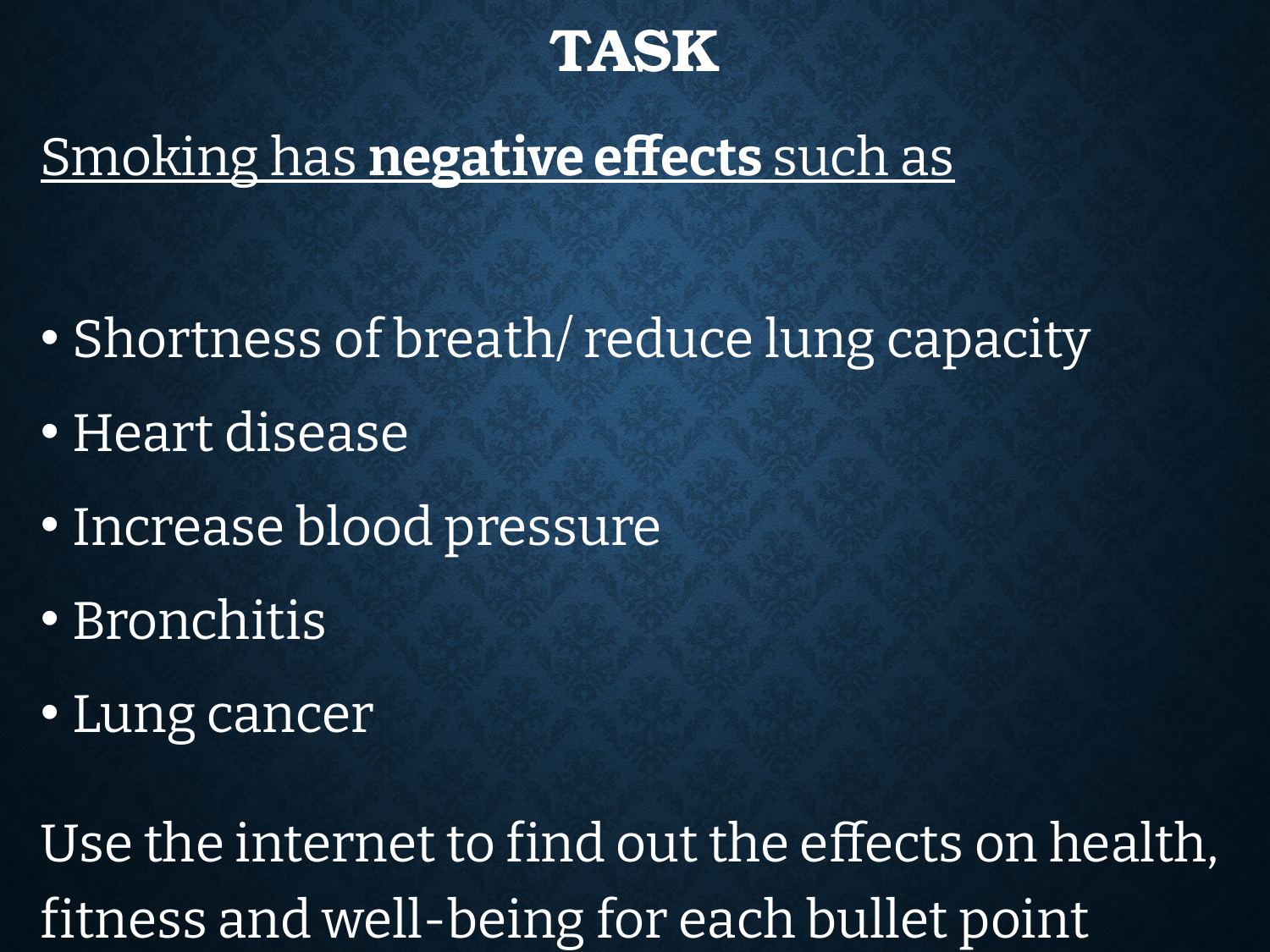

# Task
Smoking has negative effects such as

Shortness of breath/ reduce lung capacity
Heart disease
Increase blood pressure
Bronchitis
Lung cancer

Use the internet to find out the effects on health, fitness and well-being for each bullet point